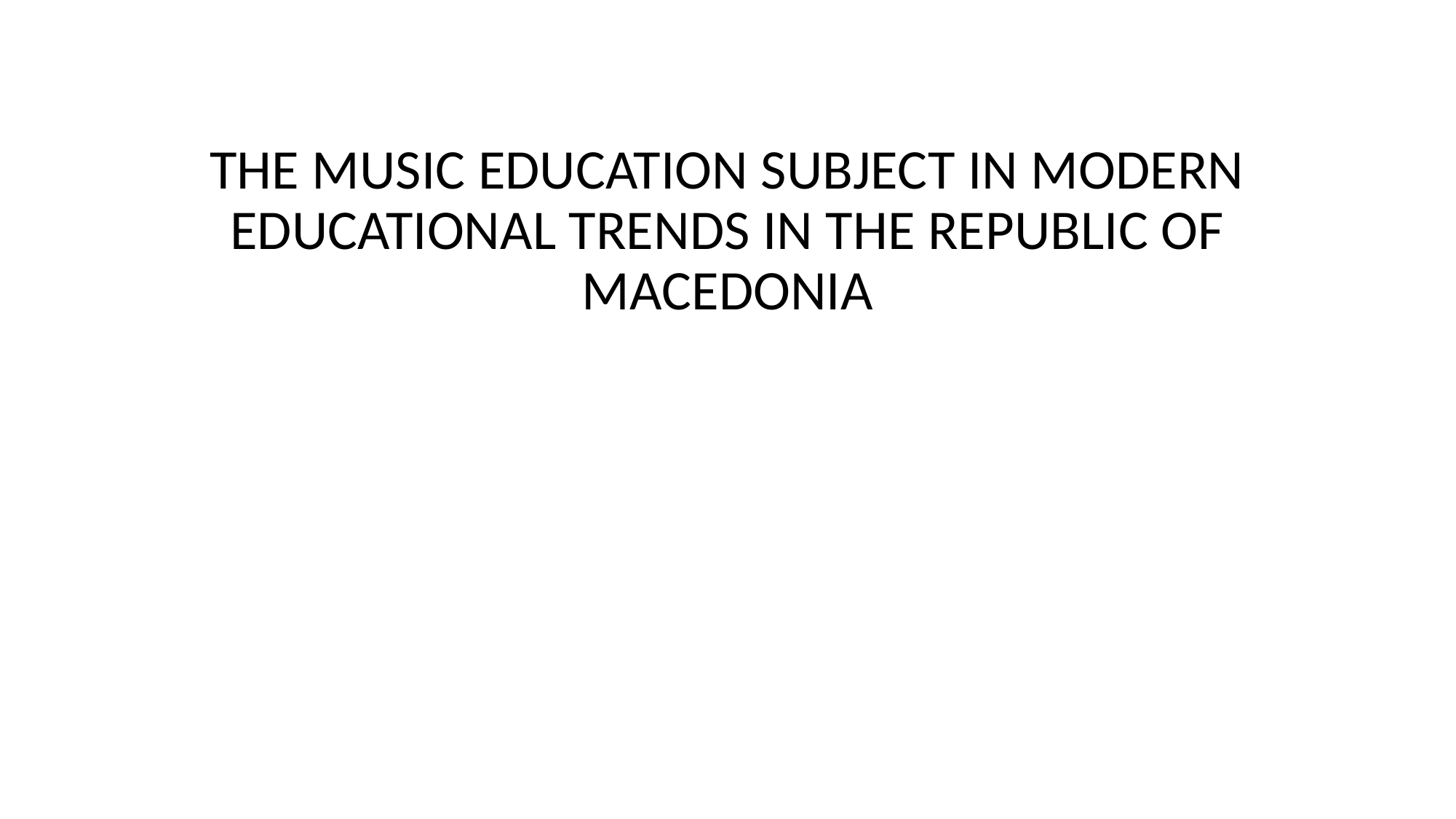

# THE MUSIC EDUCATION SUBJECT IN MODERN EDUCATIONAL TRENDS IN THE REPUBLIC OF MACEDONIA